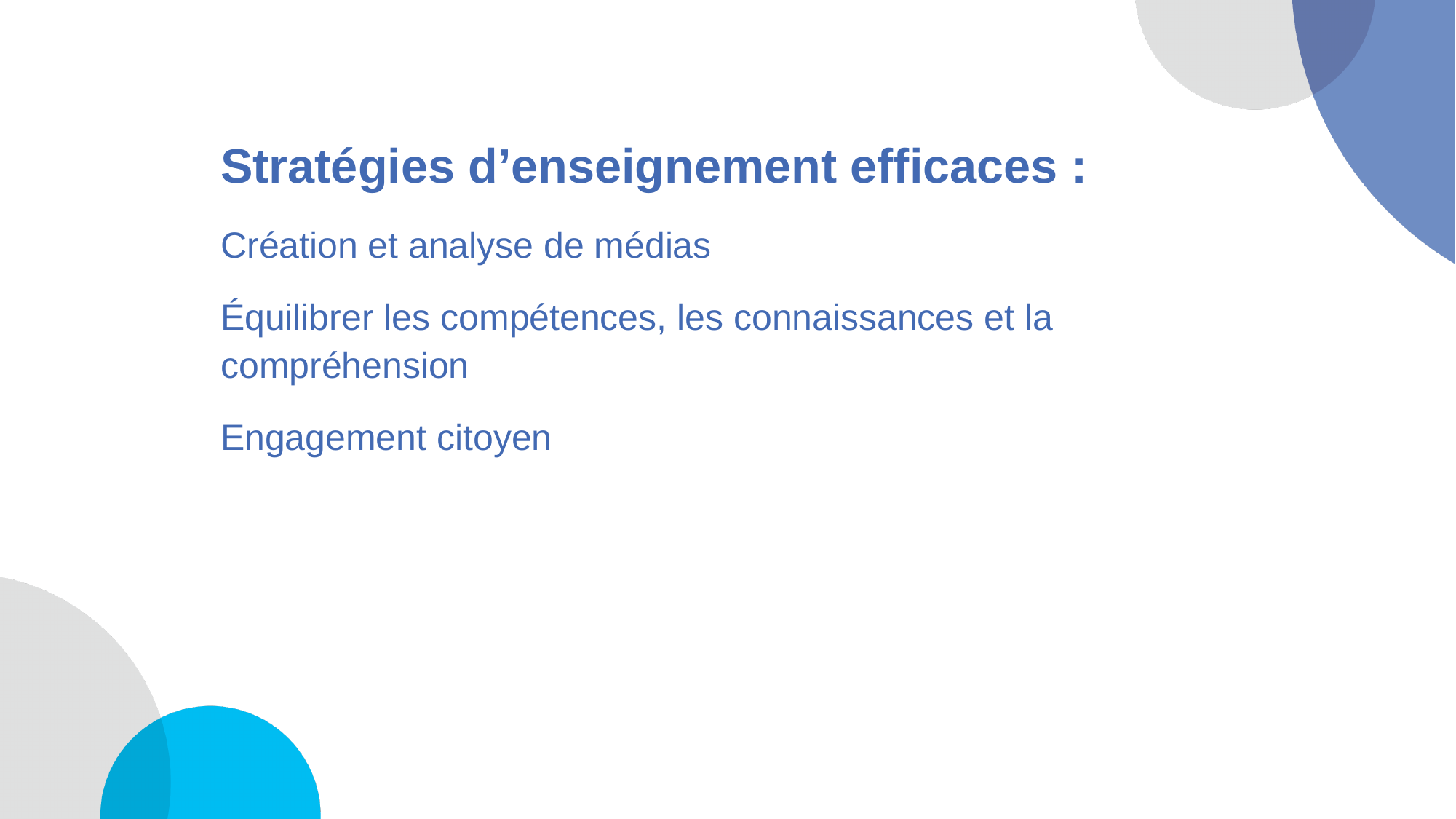

# Stratégies d’enseignement efficaces 2
Stratégies d’enseignement efficaces :
Création et analyse de médias
Équilibrer les compétences, les connaissances et la compréhension
Engagement citoyen